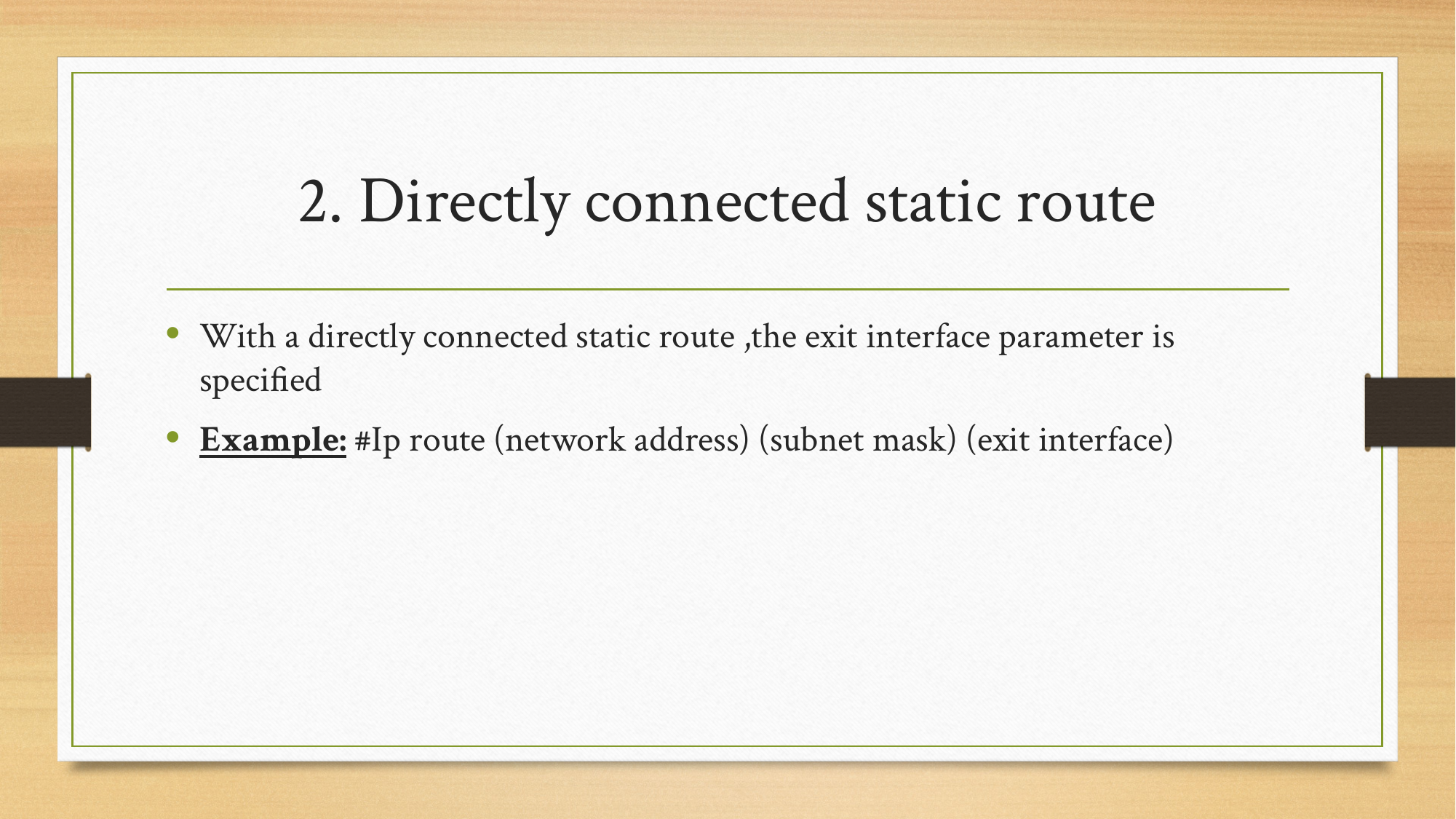

# 2. Directly connected static route
With a directly connected static route ,the exit interface parameter is specified
Example: #Ip route (network address) (subnet mask) (exit interface)